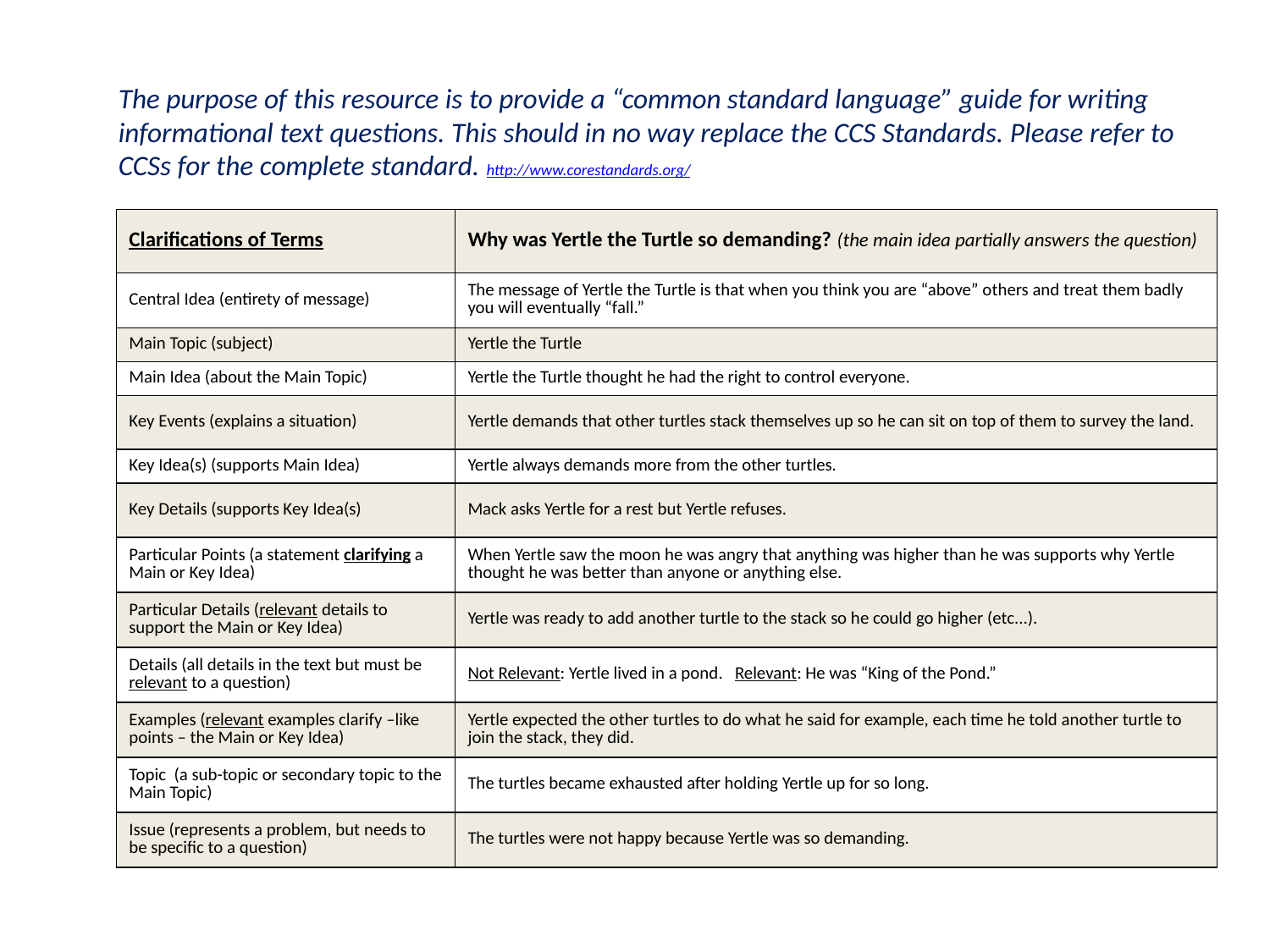

The purpose of this resource is to provide a “common standard language” guide for writing informational text questions. This should in no way replace the CCS Standards. Please refer to CCSs for the complete standard. http://www.corestandards.org/

| Clarifications of Terms | Why was Yertle the Turtle so demanding? (the main idea partially answers the question) |
| --- | --- |
| Central Idea (entirety of message) | The message of Yertle the Turtle is that when you think you are “above” others and treat them badly you will eventually “fall.” |
| Main Topic (subject) | Yertle the Turtle |
| Main Idea (about the Main Topic) | Yertle the Turtle thought he had the right to control everyone. |
| Key Events (explains a situation) | Yertle demands that other turtles stack themselves up so he can sit on top of them to survey the land. |
| Key Idea(s) (supports Main Idea) | Yertle always demands more from the other turtles. |
| Key Details (supports Key Idea(s) | Mack asks Yertle for a rest but Yertle refuses. |
| Particular Points (a statement clarifying a Main or Key Idea) | When Yertle saw the moon he was angry that anything was higher than he was supports why Yertle thought he was better than anyone or anything else. |
| Particular Details (relevant details to support the Main or Key Idea) | Yertle was ready to add another turtle to the stack so he could go higher (etc...). |
| Details (all details in the text but must be relevant to a question) | Not Relevant: Yertle lived in a pond. Relevant: He was “King of the Pond.” |
| Examples (relevant examples clarify –like points – the Main or Key Idea) | Yertle expected the other turtles to do what he said for example, each time he told another turtle to join the stack, they did. |
| Topic (a sub-topic or secondary topic to the Main Topic) | The turtles became exhausted after holding Yertle up for so long. |
| Issue (represents a problem, but needs to be specific to a question) | The turtles were not happy because Yertle was so demanding. |